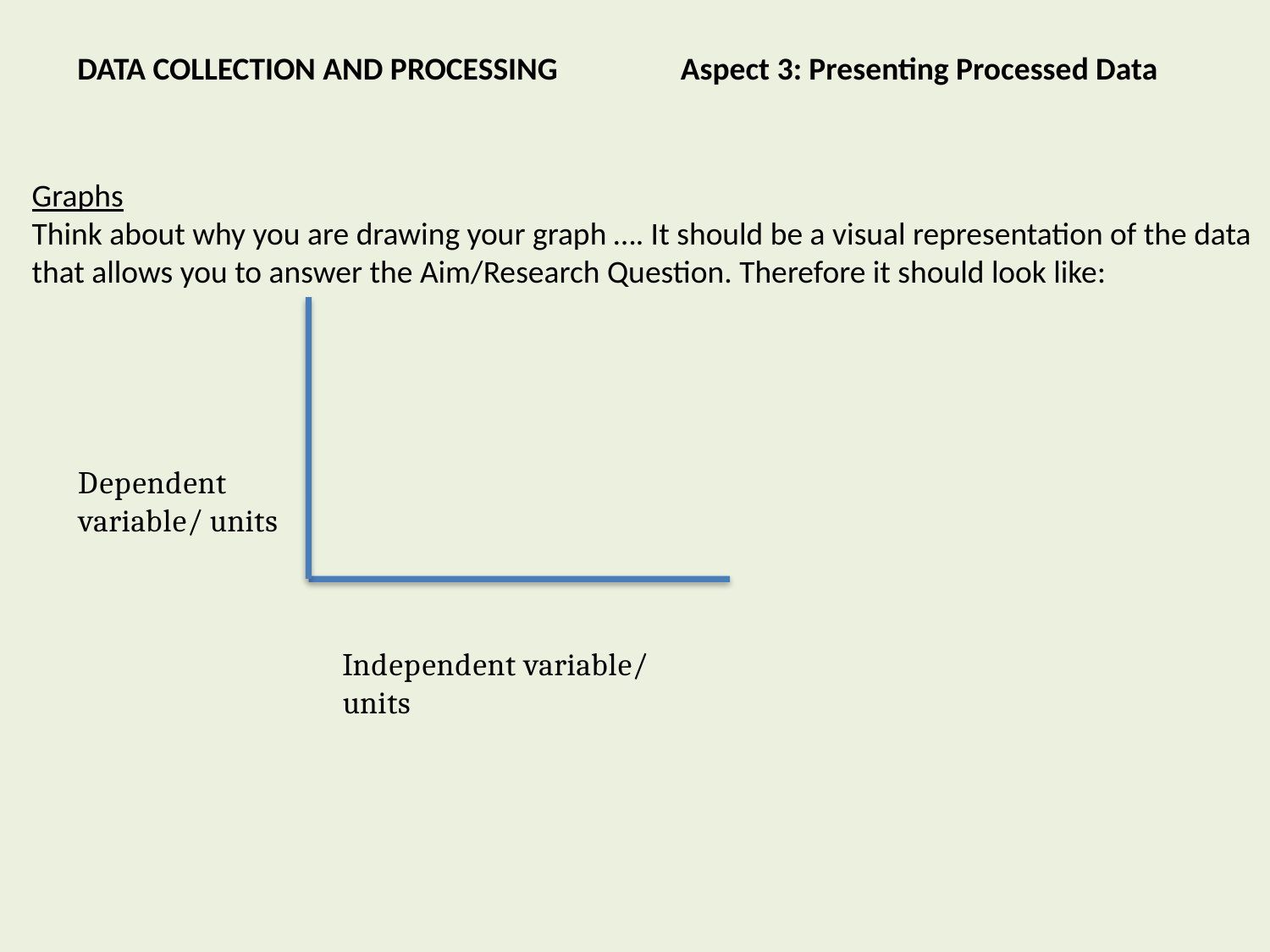

DATA COLLECTION AND PROCESSING                 Aspect 3: Presenting Processed Data
Graphs
Think about why you are drawing your graph …. It should be a visual representation of the data that allows you to answer the Aim/Research Question. Therefore it should look like:

Dependent variable/ units

Independent variable/ units